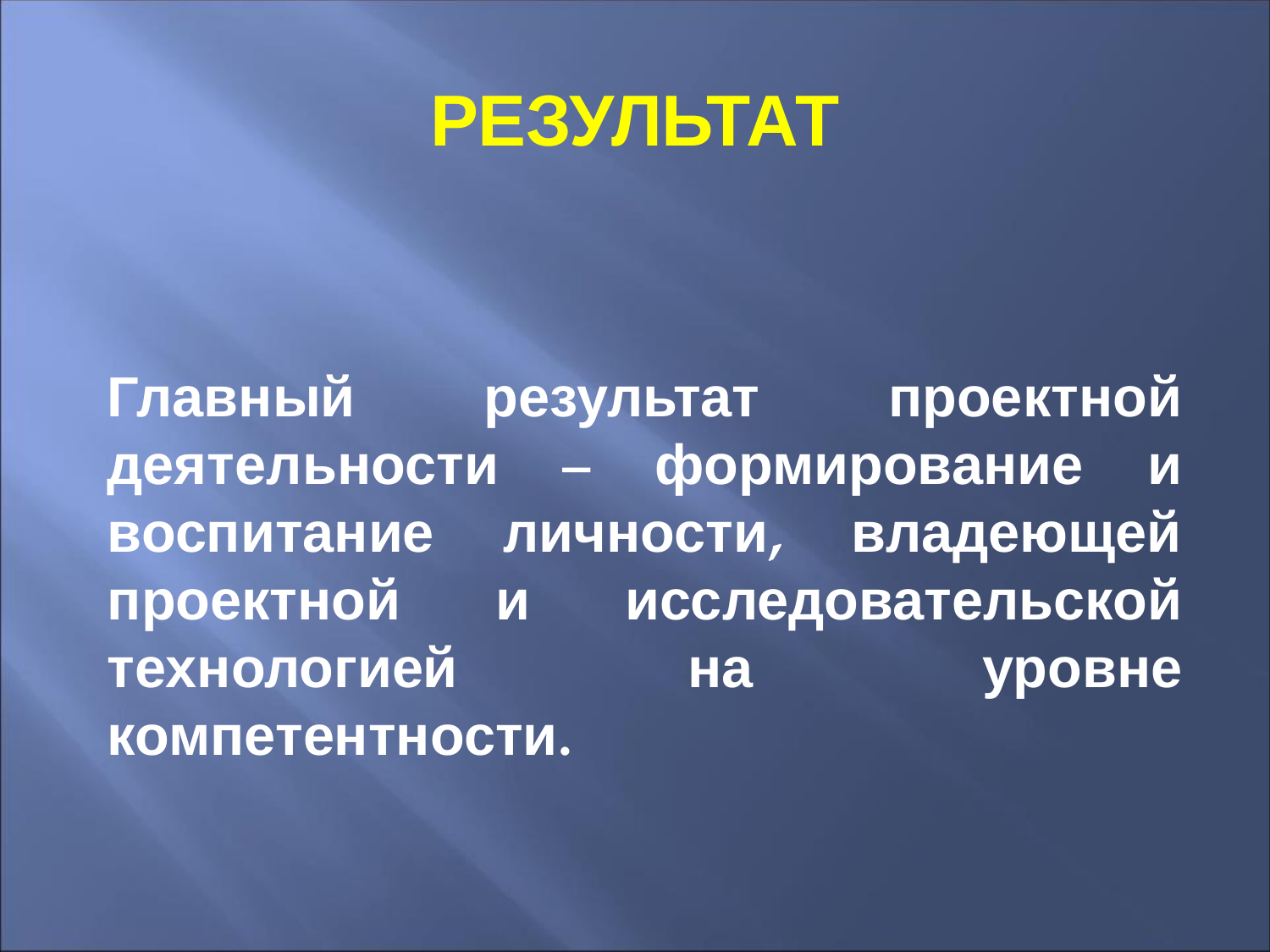

# РЕЗУЛЬТАТ
Главный результат проектной деятельности – формирование и воспитание личности, владеющей проектной и исследовательской технологией на уровне компетентности.